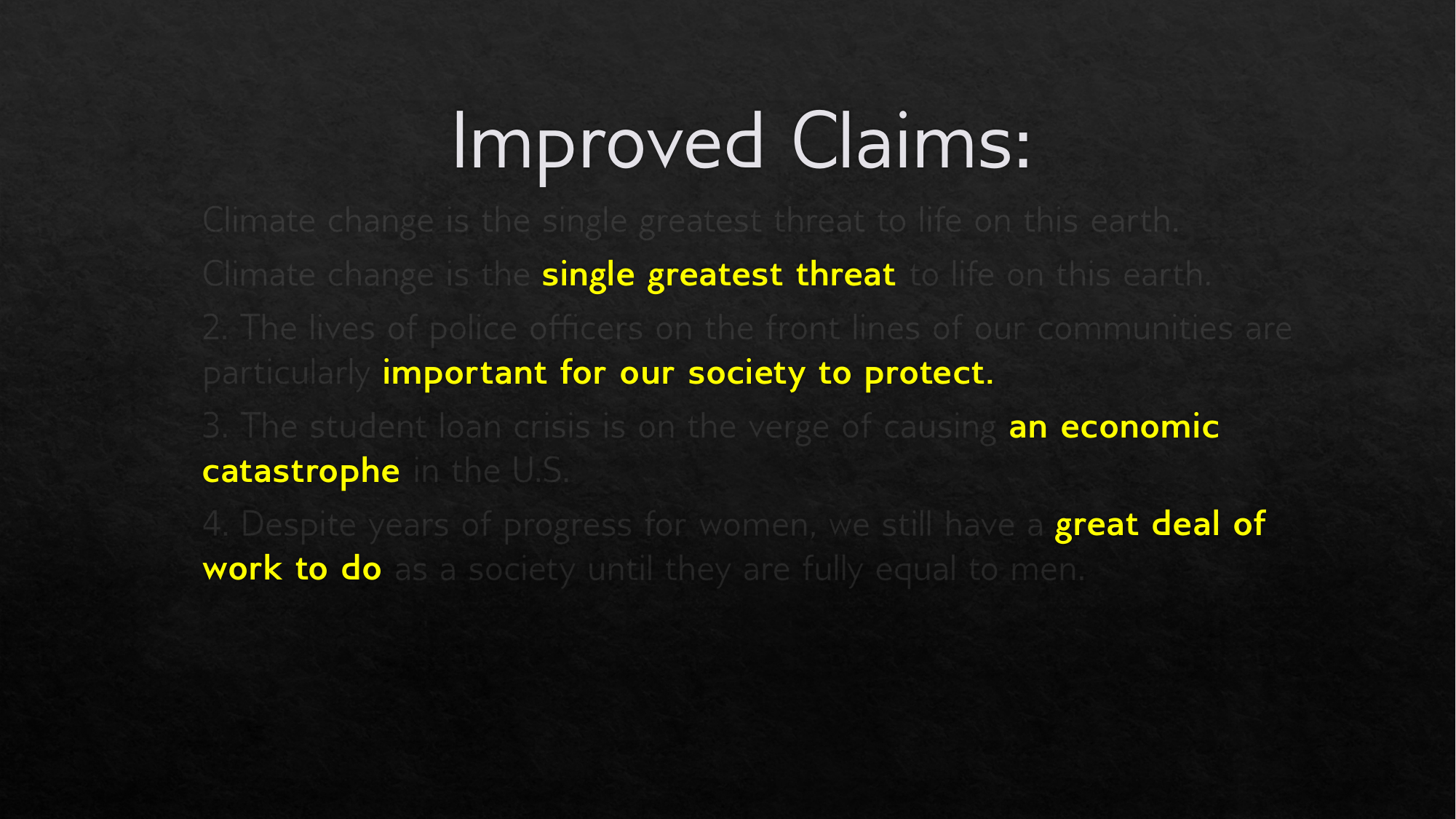

# Improved Claims:
Climate change is the single greatest threat to life on this earth.
Climate change is the single greatest threat to life on this earth.
2. The lives of police officers on the front lines of our communities are particularly important for our society to protect.
3. The student loan crisis is on the verge of causing an economic catastrophe in the U.S.
4. Despite years of progress for women, we still have a great deal of work to do as a society until they are fully equal to men.